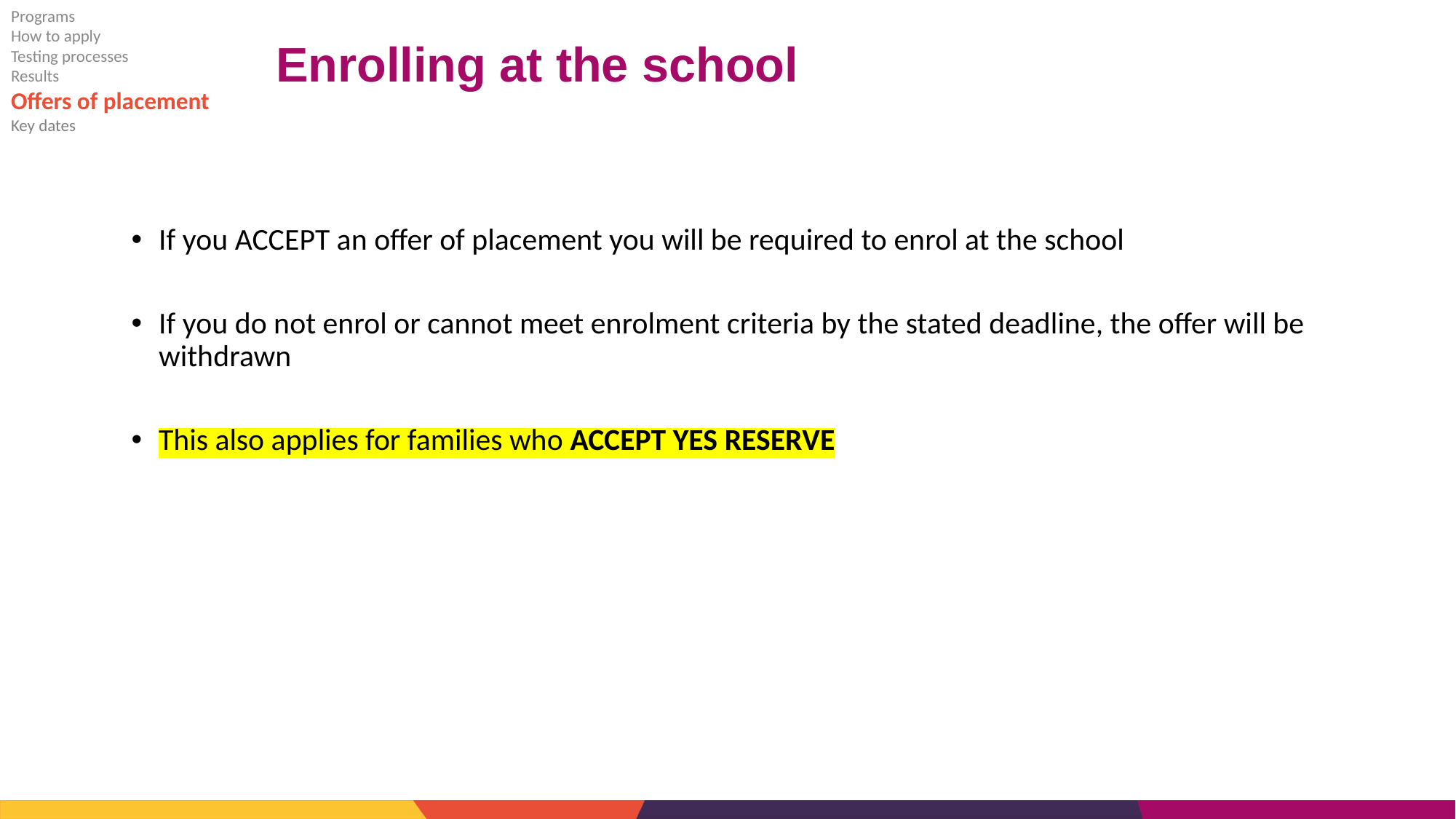

Programs
How to apply
Testing processes
Results
Offers of placement
Key dates

Enrolling at the school
If you ACCEPT an offer of placement you will be required to enrol at the school

If you do not enrol or cannot meet enrolment criteria by the stated deadline, the offer will be withdrawn

This also applies for families who ACCEPT YES RESERVE